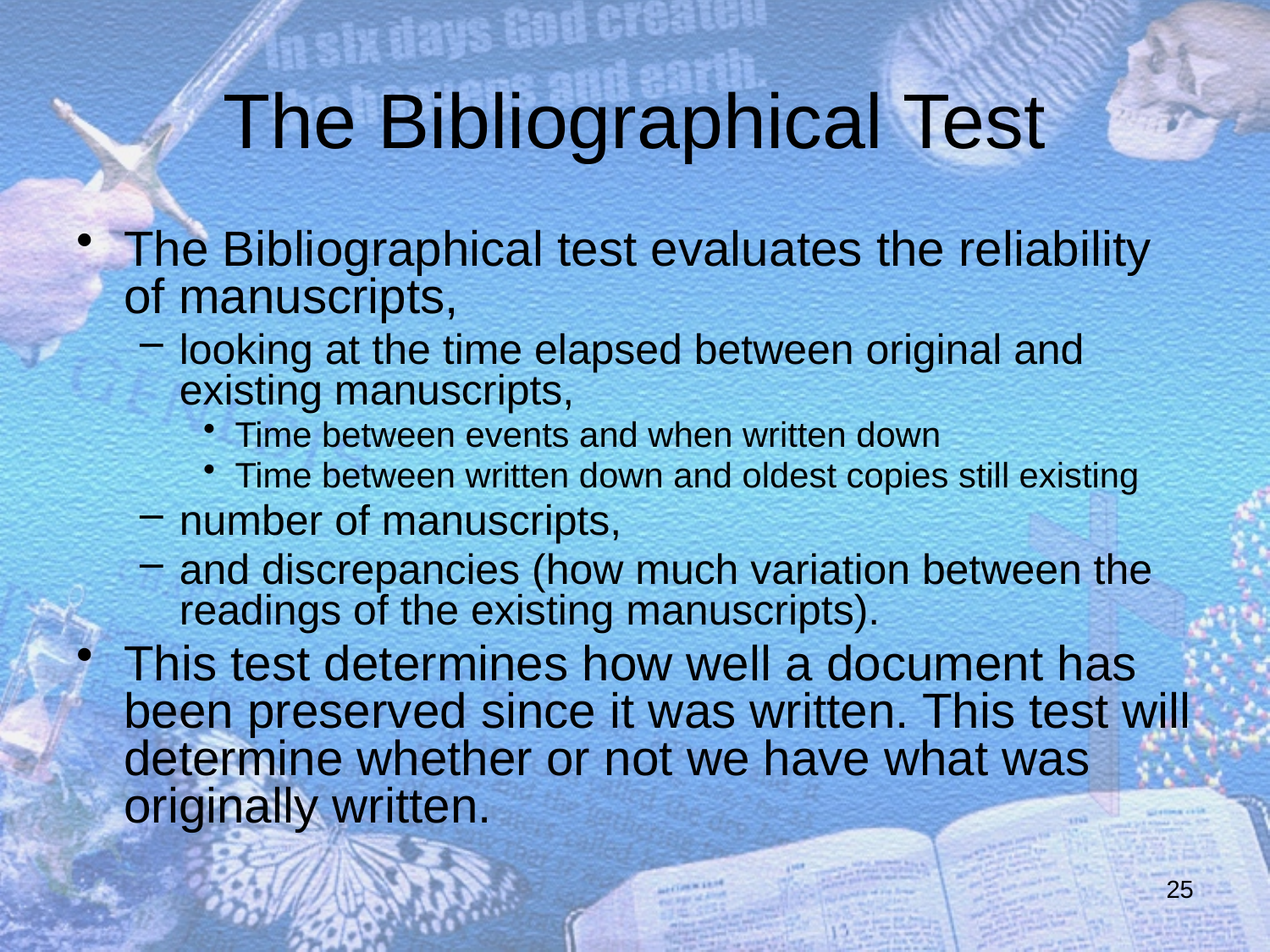

# The Bibliographical Test
The Bibliographical test evaluates the reliability of manuscripts,
looking at the time elapsed between original and existing manuscripts,
Time between events and when written down
Time between written down and oldest copies still existing
number of manuscripts,
and discrepancies (how much variation between the readings of the existing manuscripts).
This test determines how well a document has been preserved since it was written. This test will determine whether or not we have what was originally written.

25